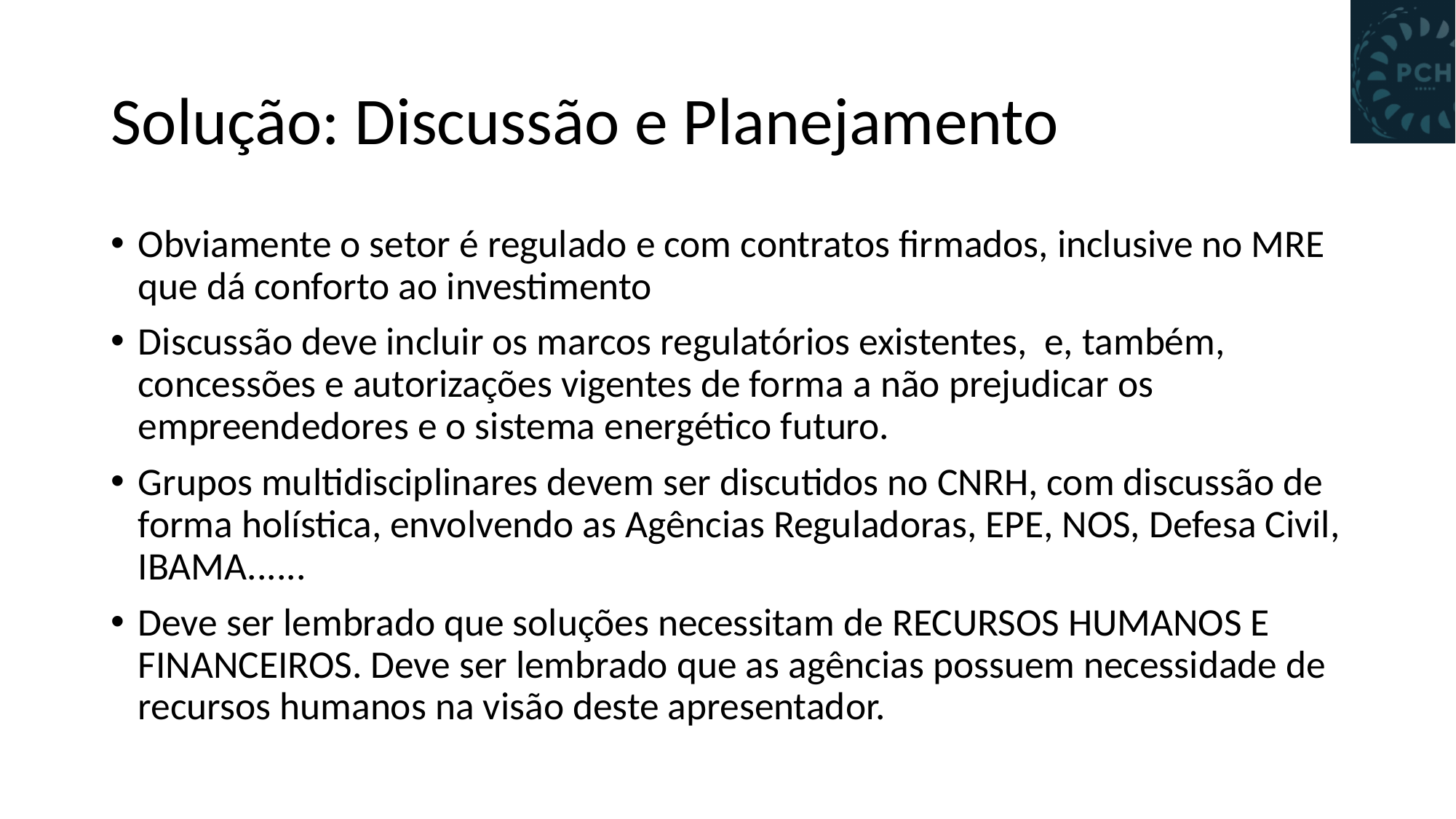

# Solução: Discussão e Planejamento
Obviamente o setor é regulado e com contratos firmados, inclusive no MRE que dá conforto ao investimento
Discussão deve incluir os marcos regulatórios existentes,  e, também,  concessões e autorizações vigentes de forma a não prejudicar os empreendedores e o sistema energético futuro.
Grupos multidisciplinares devem ser discutidos no CNRH, com discussão de forma holística, envolvendo as Agências Reguladoras, EPE, NOS, Defesa Civil, IBAMA......
Deve ser lembrado que soluções necessitam de RECURSOS HUMANOS E FINANCEIROS. Deve ser lembrado que as agências possuem necessidade de recursos humanos na visão deste apresentador.